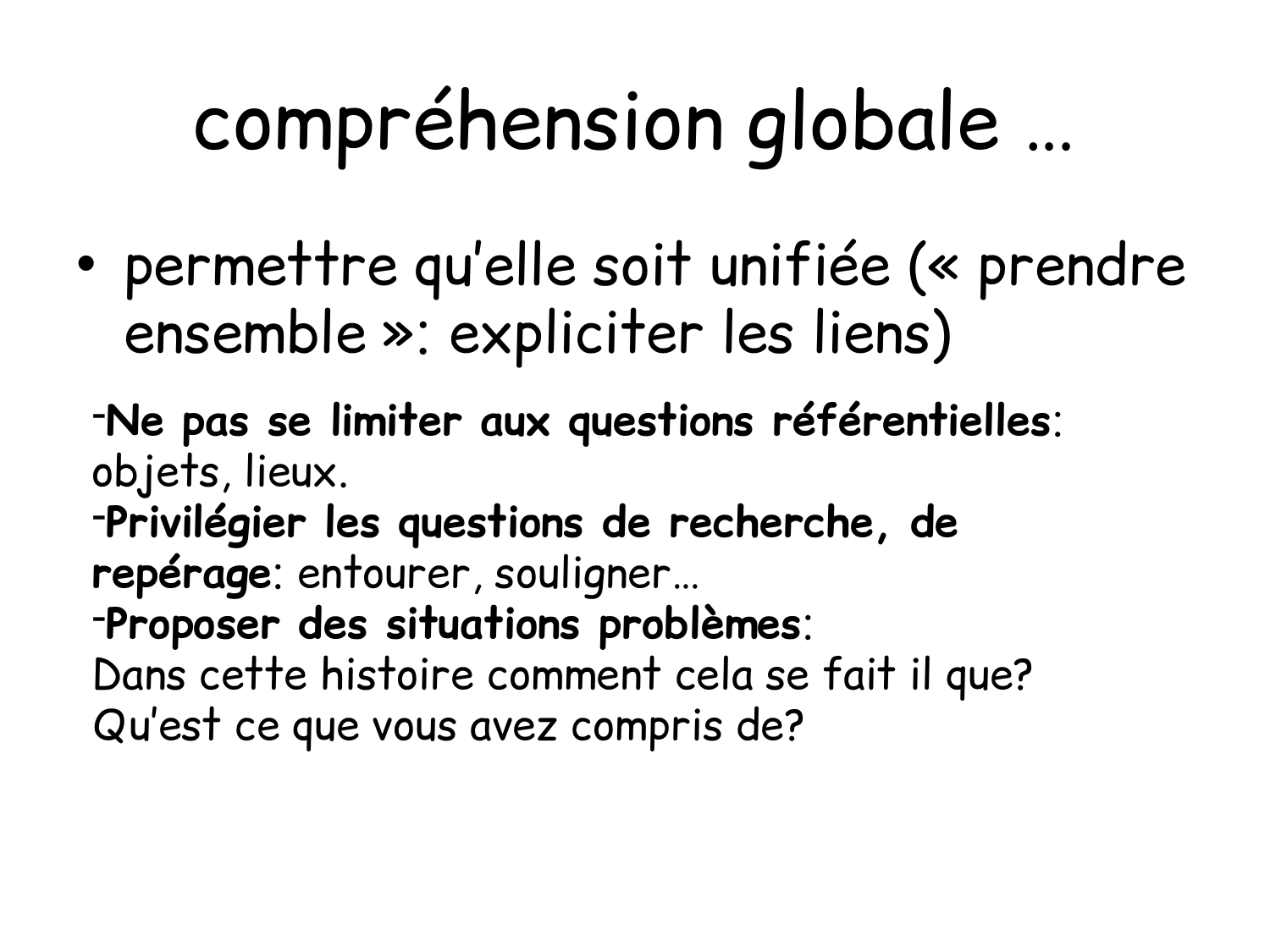

# compréhension globale …
permettre qu’elle soit unifiée (« prendre ensemble »: expliciter les liens)

Ne pas se limiter aux questions référentielles: objets, lieux.
Privilégier les questions de recherche, de repérage: entourer, souligner…
Proposer des situations problèmes:
Dans cette histoire comment cela se fait il que?
Qu’est ce que vous avez compris de?